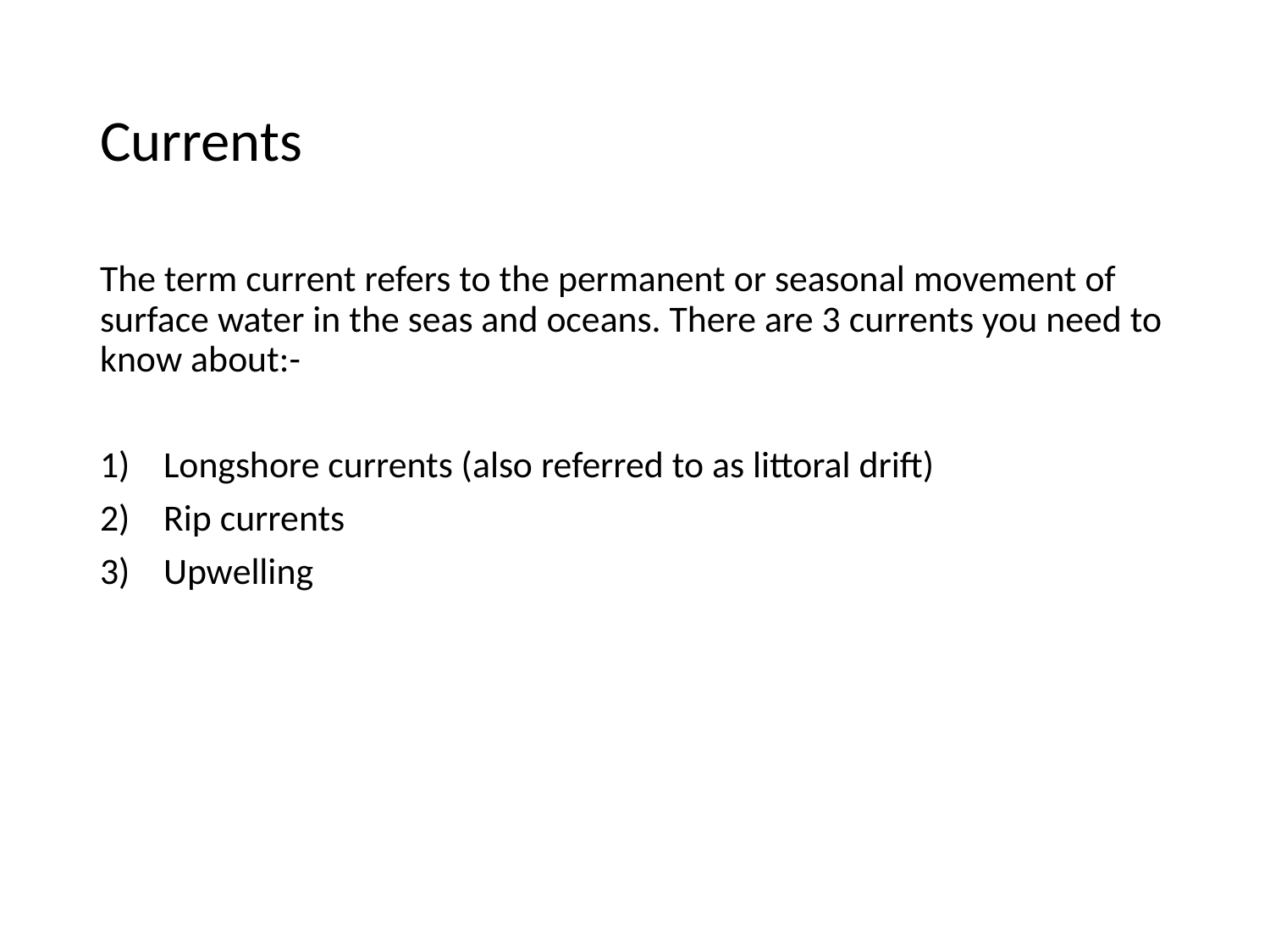

# Currents
The term current refers to the permanent or seasonal movement of surface water in the seas and oceans. There are 3 currents you need to know about:-

Longshore currents (also referred to as littoral drift)
Rip currents
Upwelling